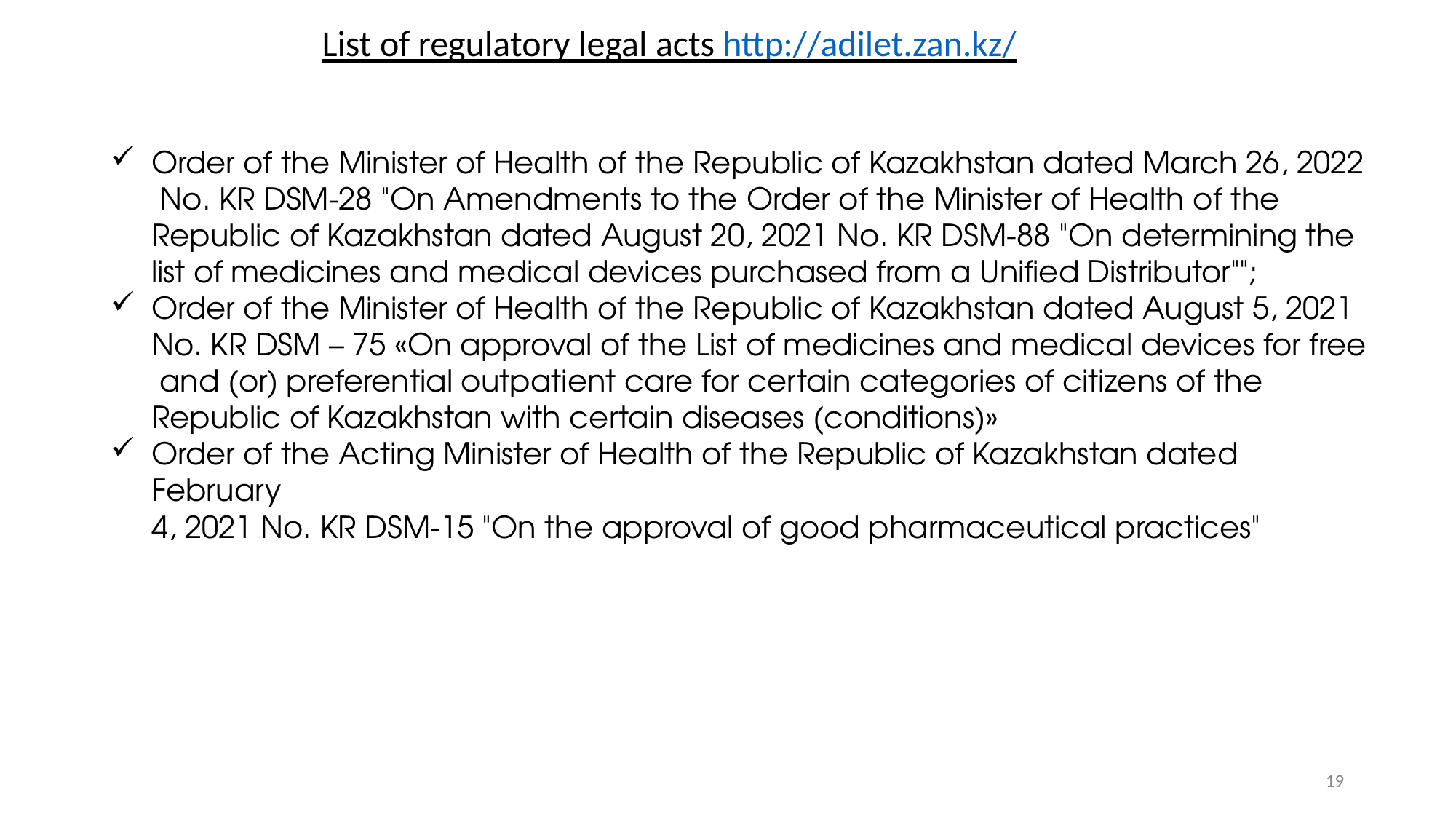

# List of regulatory legal acts http://adilet.zan.kz/
Order of the Minister of Health of the Republic of Kazakhstan dated March 26, 2022  No. KR DSM-28 "On Amendments to the Order of the Minister of Health of the  Republic of Kazakhstan dated August 20, 2021 No. KR DSM-88 "On determining the  list of medicines and medical devices purchased from a Unified Distributor"";
Order of the Minister of Health of the Republic of Kazakhstan dated August 5, 2021  No. KR DSM – 75 «On approval of the List of medicines and medical devices for free  and (or) preferential outpatient care for certain categories of citizens of the  Republic of Kazakhstan with certain diseases (conditions)»
Order of the Acting Minister of Health of the Republic of Kazakhstan dated February
4, 2021 No. KR DSM-15 "On the approval of good pharmaceutical practices"
19